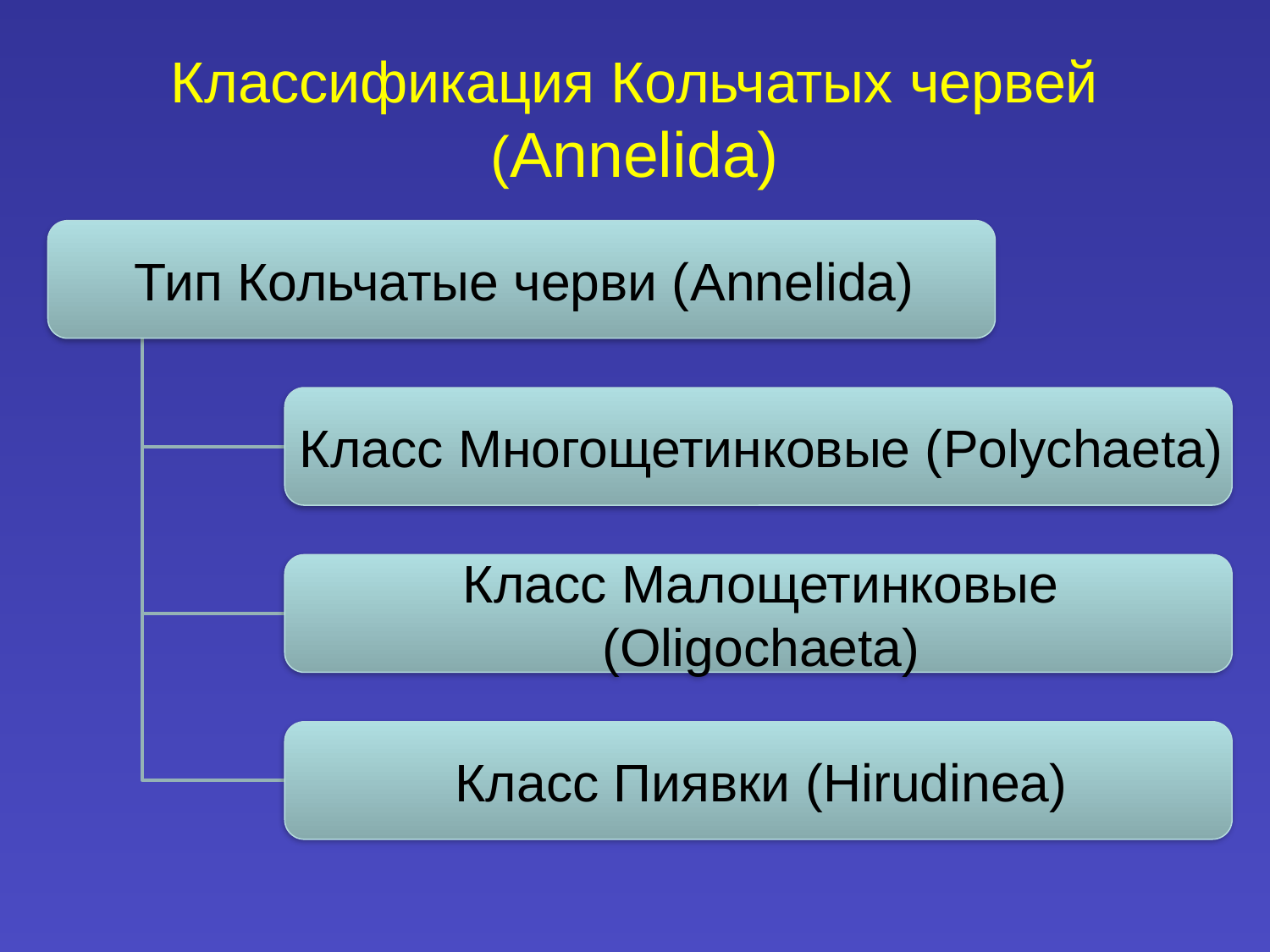

# Классификация Кольчатых червей (Annelida)
Тип Кольчатые черви (Annelida)
Класс Многощетинковые (Polychaeta)
Класс Малощетинковые (Oligochaeta)
Класс Пиявки (Hirudinea)